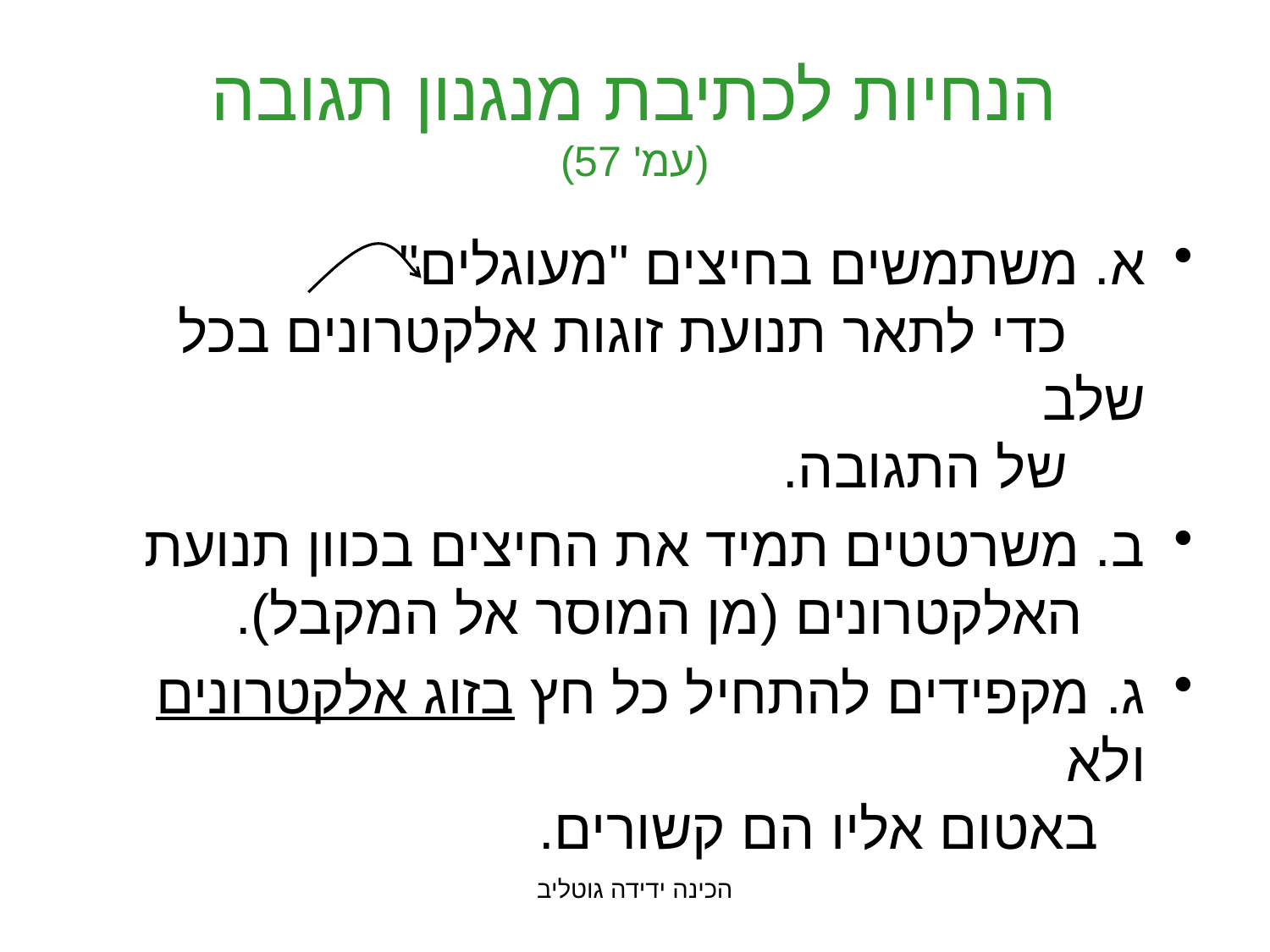

# הנחיות לכתיבת מנגנון תגובה (עמ' 57)
א. משתמשים בחיצים "מעוגלים"
     כדי לתאר תנועת זוגות אלקטרונים בכל שלב
     של התגובה.
ב. משרטטים תמיד את החיצים בכוון תנועת
    האלקטרונים (מן המוסר אל המקבל).
ג. מקפידים להתחיל כל חץ בזוג אלקטרונים ולא
   באטום אליו הם קשורים.

הכינה ידידה גוטליב